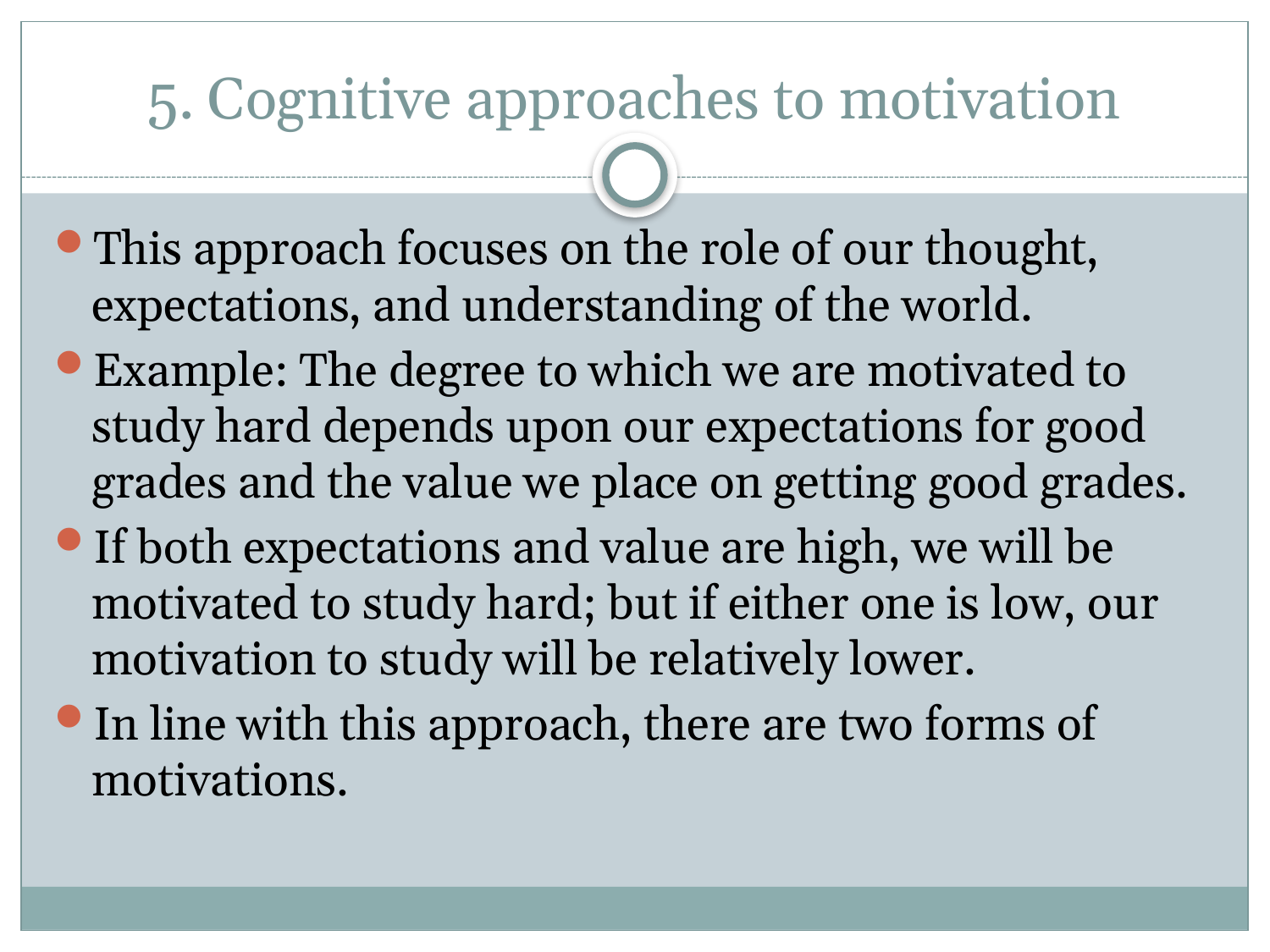

# 5. Cognitive approaches to motivation
This approach focuses on the role of our thought, expectations, and understanding of the world.
Example: The degree to which we are motivated to study hard depends upon our expectations for good grades and the value we place on getting good grades.
If both expectations and value are high, we will be motivated to study hard; but if either one is low, our motivation to study will be relatively lower.
In line with this approach, there are two forms of motivations.